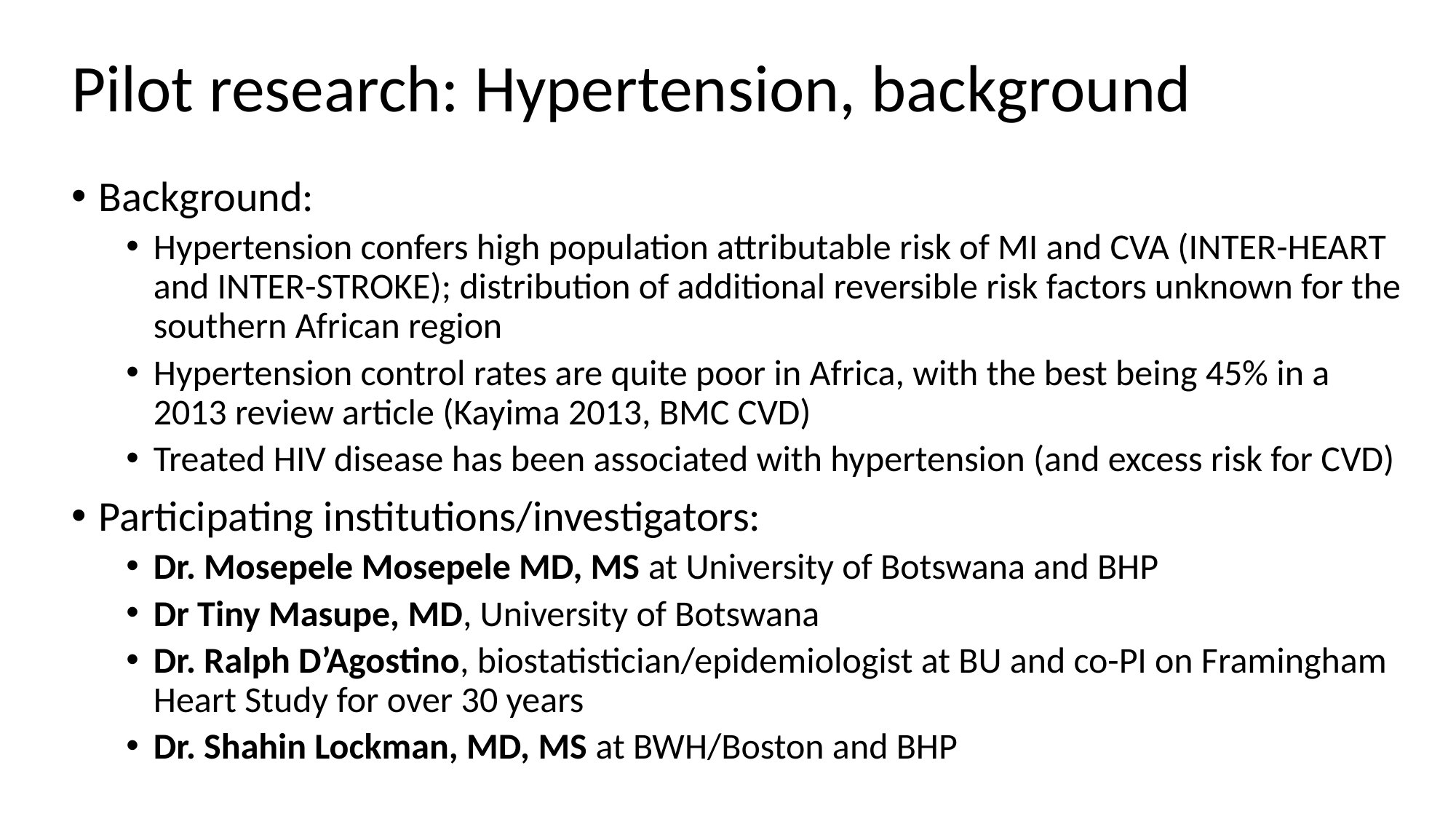

# Pilot research: Hypertension, background
Background:
Hypertension confers high population attributable risk of MI and CVA (INTER-HEART and INTER-STROKE); distribution of additional reversible risk factors unknown for the southern African region
Hypertension control rates are quite poor in Africa, with the best being 45% in a 2013 review article (Kayima 2013, BMC CVD)
Treated HIV disease has been associated with hypertension (and excess risk for CVD)
Participating institutions/investigators:
Dr. Mosepele Mosepele MD, MS at University of Botswana and BHP
Dr Tiny Masupe, MD, University of Botswana
Dr. Ralph D’Agostino, biostatistician/epidemiologist at BU and co-PI on Framingham Heart Study for over 30 years
Dr. Shahin Lockman, MD, MS at BWH/Boston and BHP